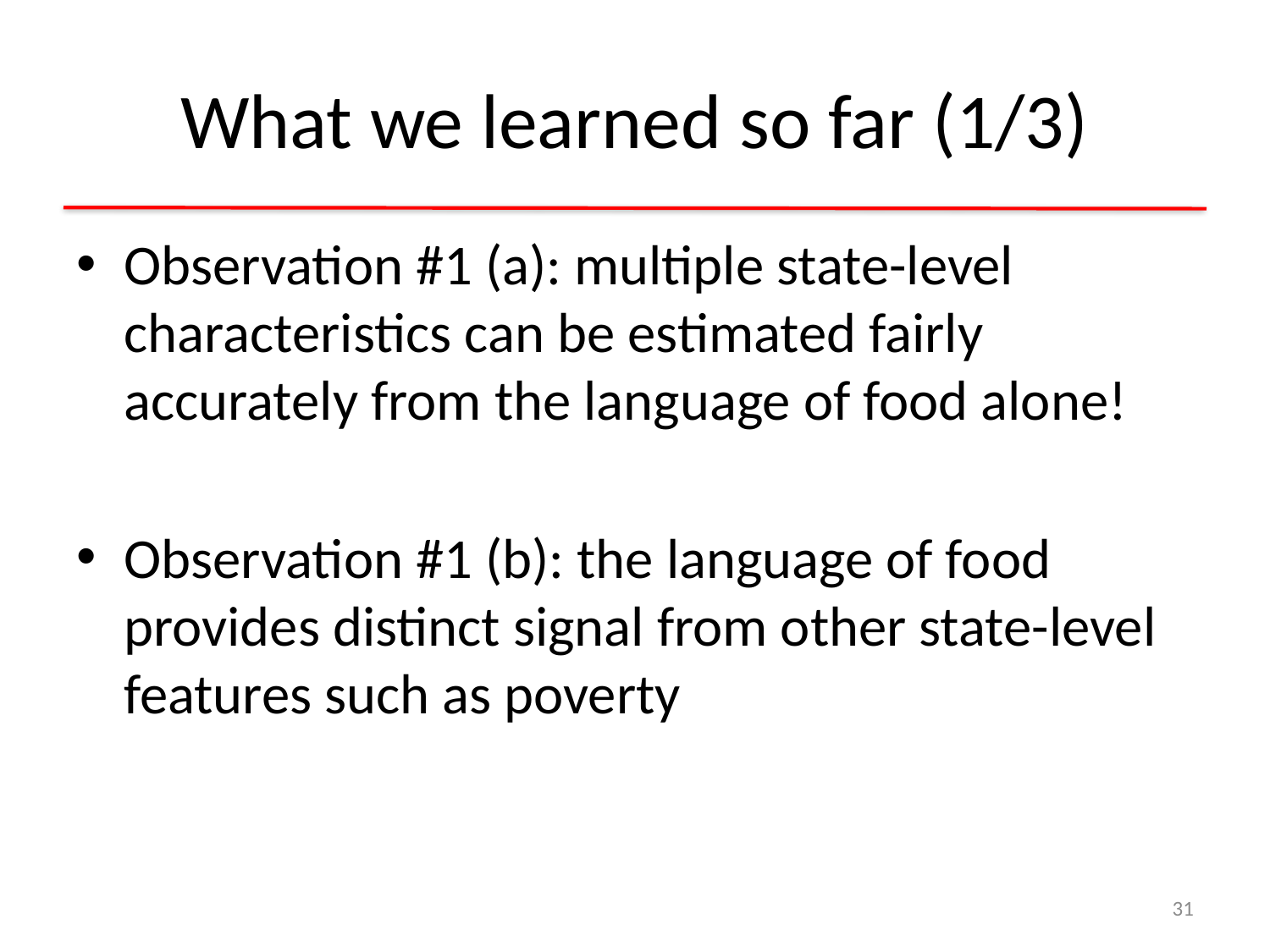

# What we learned so far (1/3)
Observation #1 (a): multiple state-level characteristics can be estimated fairly accurately from the language of food alone!

Observation #1 (b): the language of food provides distinct signal from other state-level features such as poverty

31